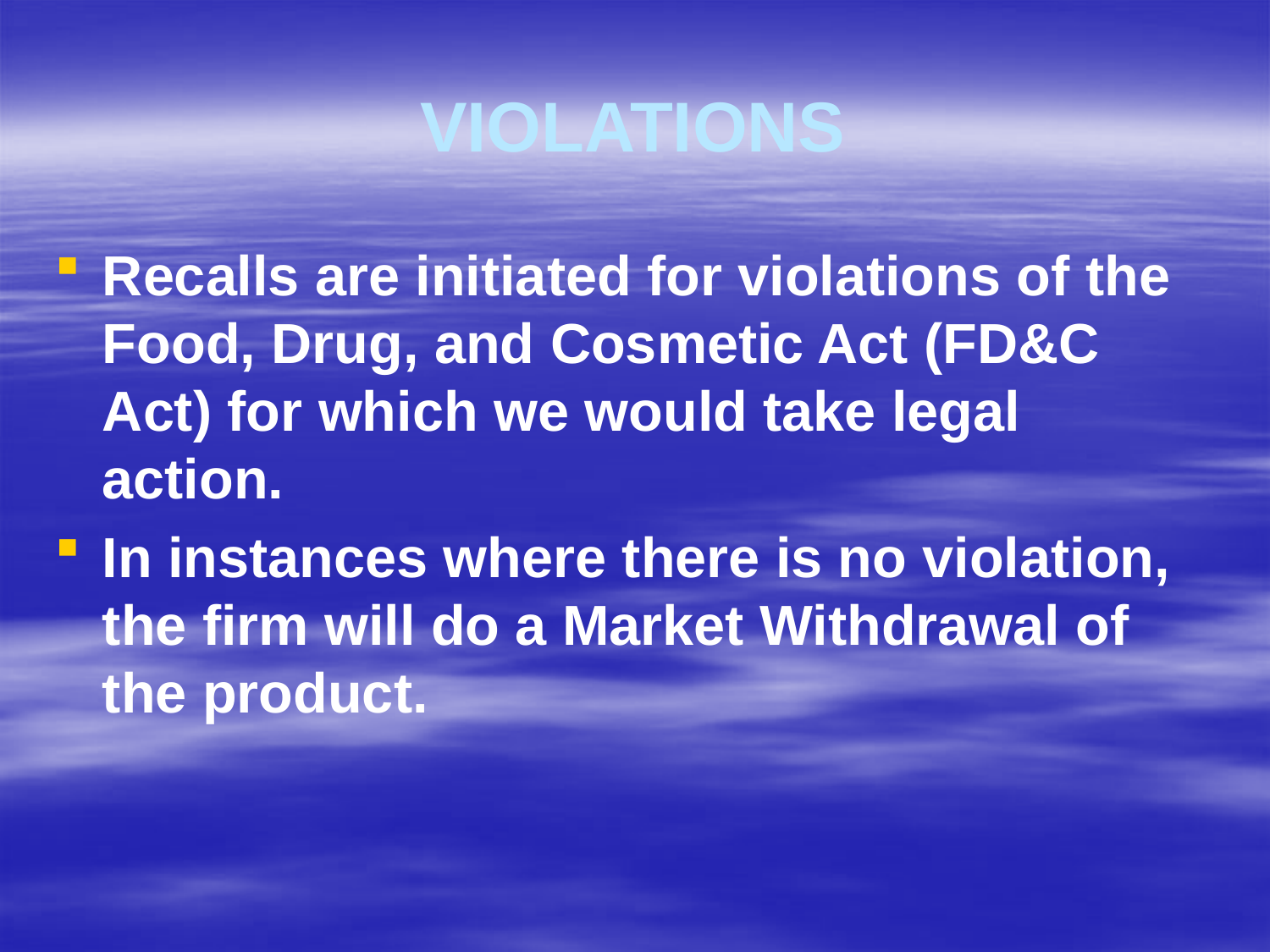

# VIOLATIONS
Recalls are initiated for violations of the Food, Drug, and Cosmetic Act (FD&C Act) for which we would take legal action.
In instances where there is no violation, the firm will do a Market Withdrawal of the product.